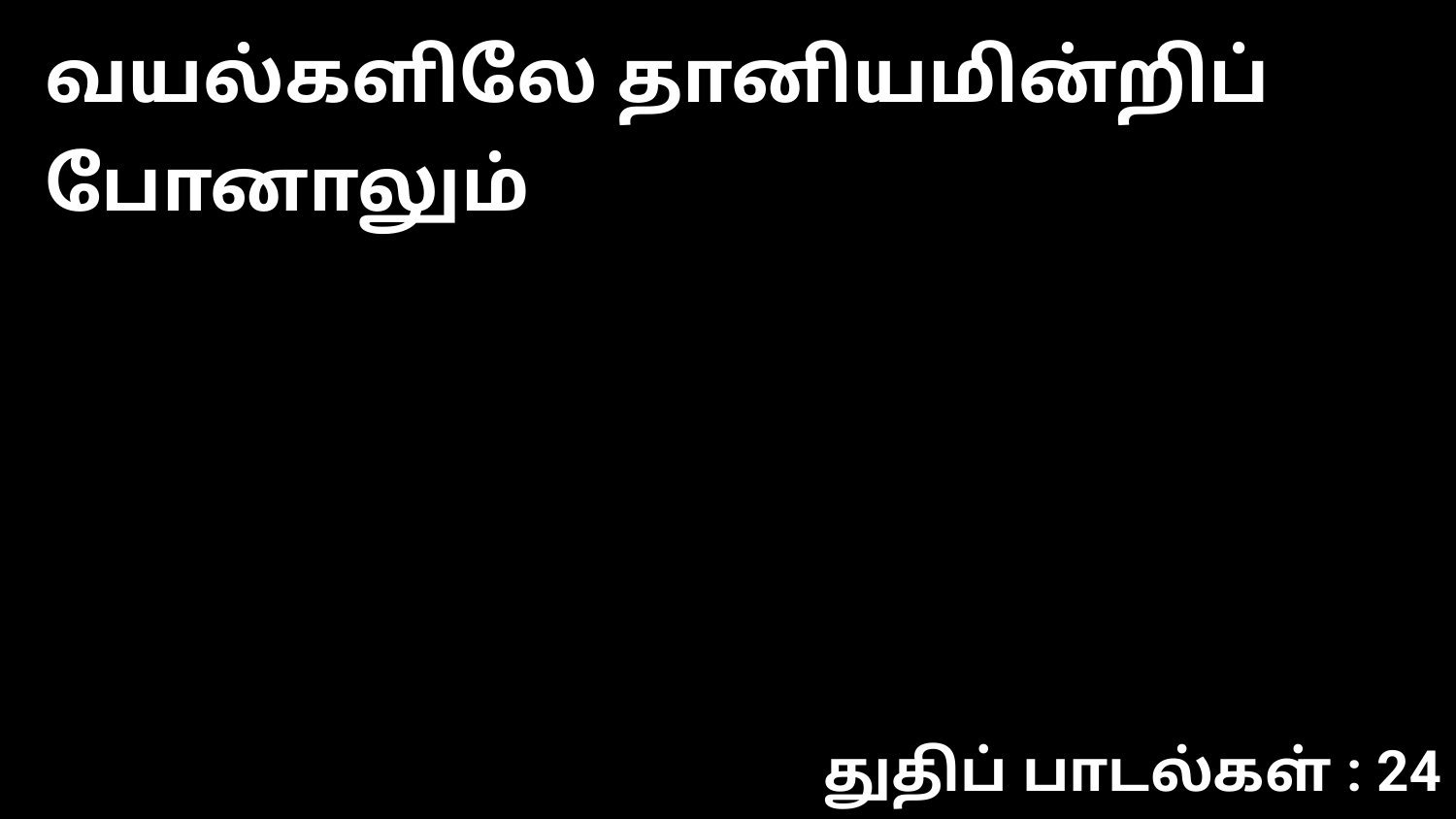

வயல்களிலே தானியமின்றிப் போனாலும்
துதிப் பாடல்கள் : 24